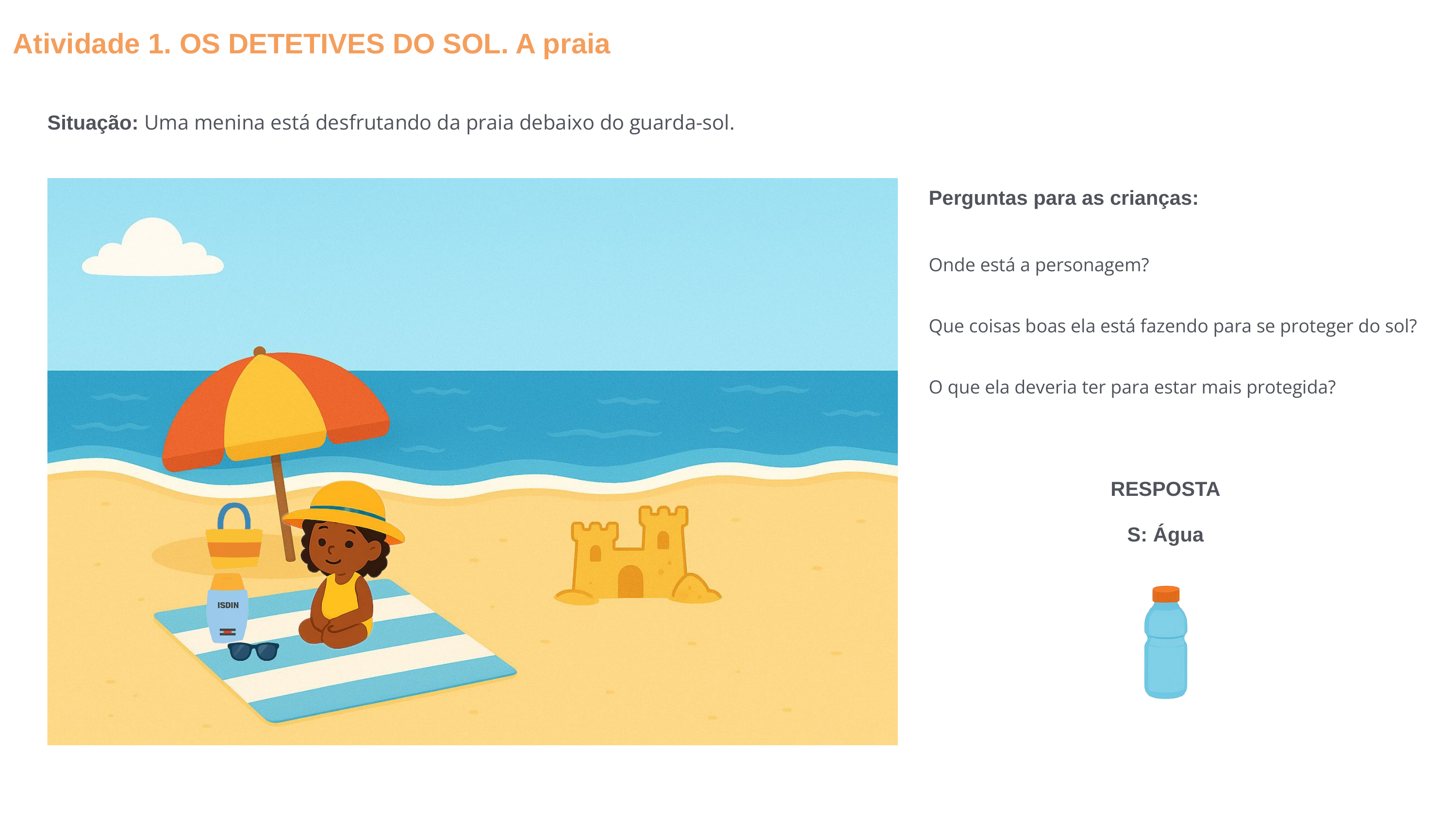

Atividade 1. OS DETETIVES DO SOL. A praia
Situação: Uma menina está desfrutando da praia debaixo do guarda-sol.

Perguntas para as crianças:
Onde está a personagem?
Que coisas boas ela está fazendo para se proteger do sol?
O que ela deveria ter para estar mais protegida?
RESPOSTAS: Água